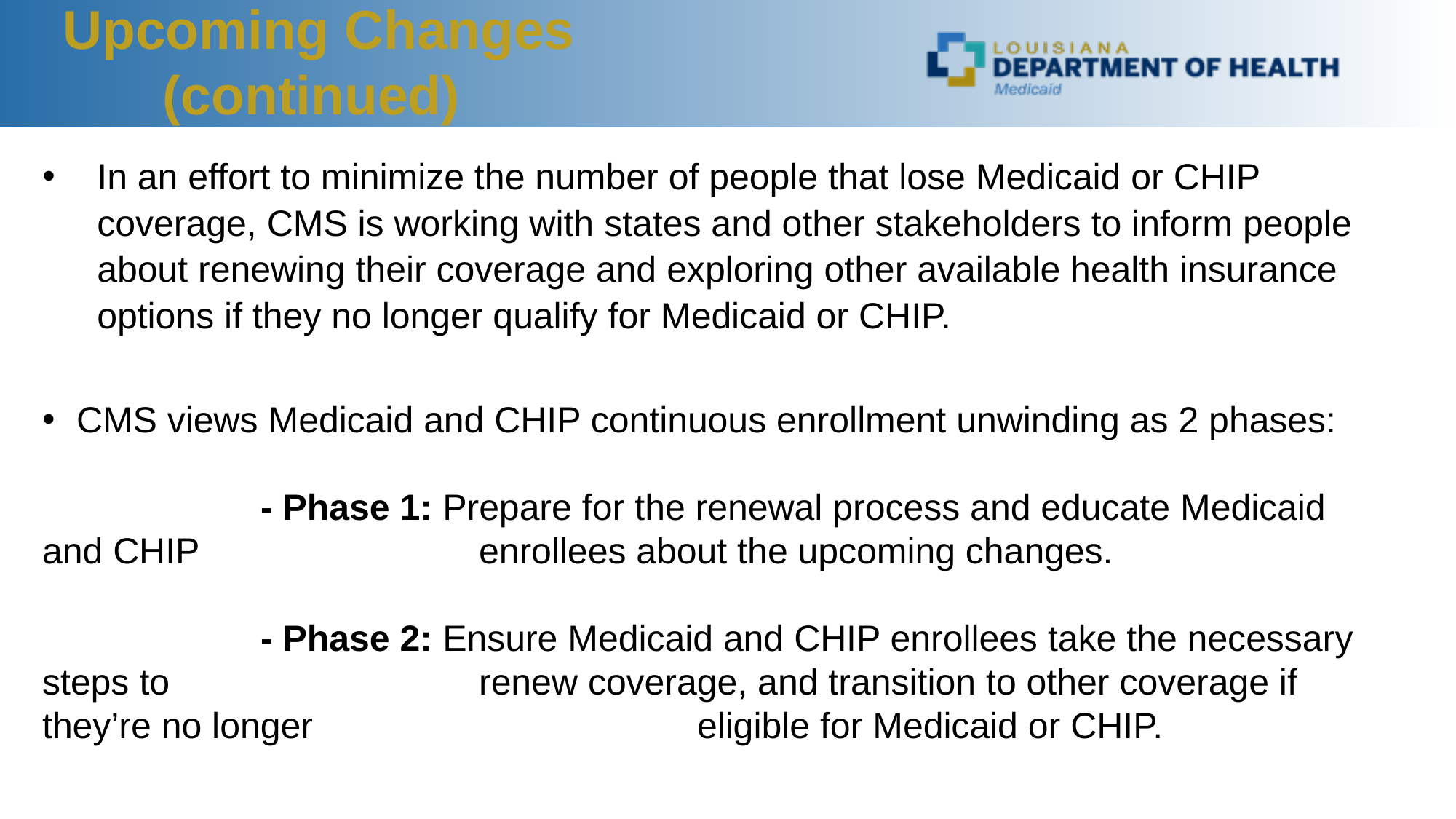

Upcoming Changes (continued)
In an effort to minimize the number of people that lose Medicaid or CHIP coverage, CMS is working with states and other stakeholders to inform people about renewing their coverage and exploring other available health insurance options if they no longer qualify for Medicaid or CHIP.

CMS views Medicaid and CHIP continuous enrollment unwinding as 2 phases:

		- Phase 1: Prepare for the renewal process and educate Medicaid and CHIP 			enrollees about the upcoming changes.

		- Phase 2: Ensure Medicaid and CHIP enrollees take the necessary steps to 			renew coverage, and transition to other coverage if they’re no longer 				eligible for Medicaid or CHIP.